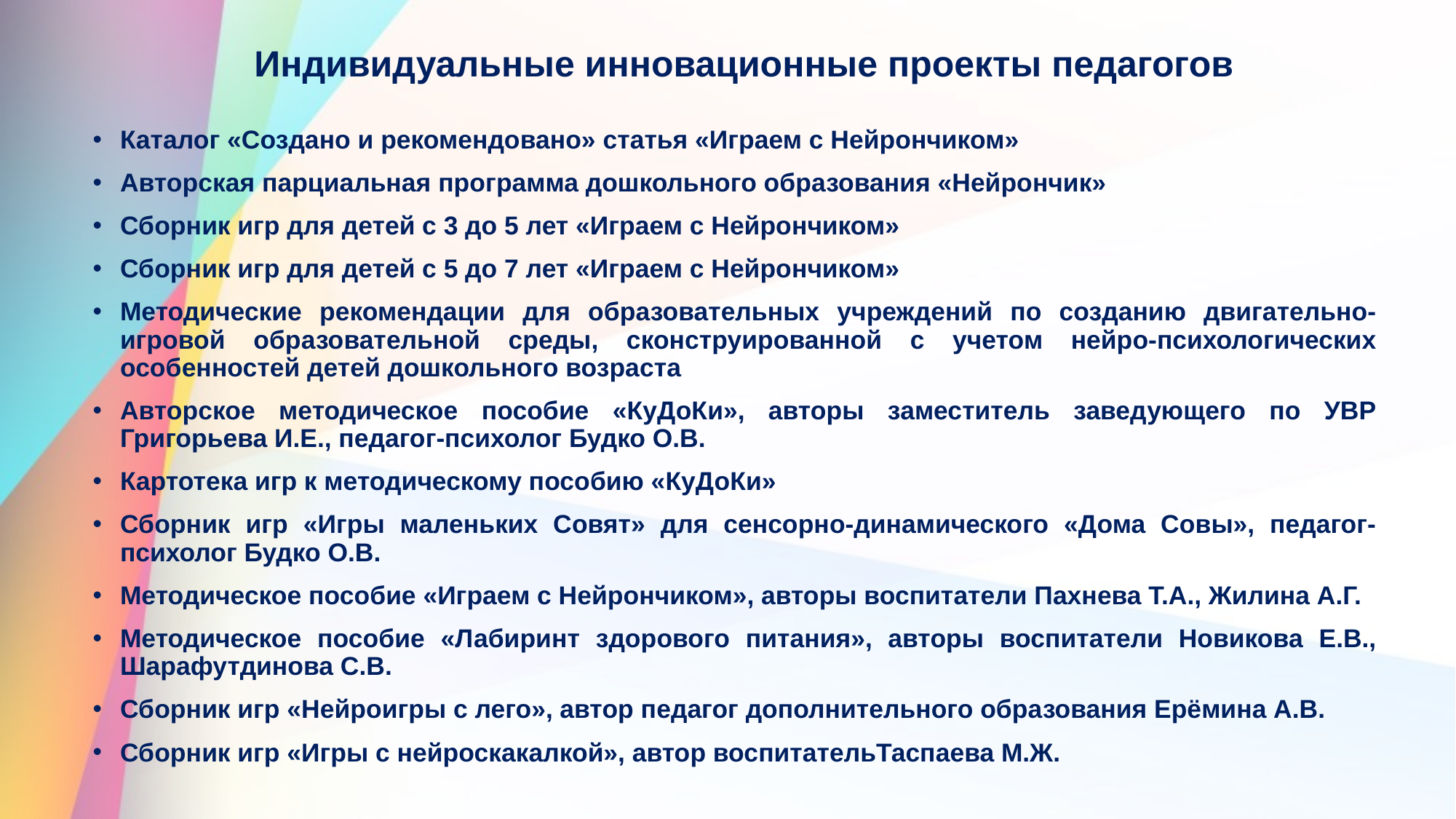

# Индивидуальные инновационные проекты педагогов
Каталог «Создано и рекомендовано» статья «Играем с Нейрончиком»
Авторская парциальная программа дошкольного образования «Нейрончик»
Сборник игр для детей с 3 до 5 лет «Играем с Нейрончиком»
Сборник игр для детей с 5 до 7 лет «Играем с Нейрончиком»
Методические рекомендации для образовательных учреждений по созданию двигательно-игровой образовательной среды, сконструированной с учетом нейро-психологических особенностей детей дошкольного возраста
Авторское методическое пособие «КуДоКи», авторы заместитель заведующего по УВР Григорьева И.Е., педагог-психолог Будко О.В.
Картотека игр к методическому пособию «КуДоКи»
Сборник игр «Игры маленьких Совят» для сенсорно-динамического «Дома Совы», педагог-психолог Будко О.В.
Методическое пособие «Играем с Нейрончиком», авторы воспитатели Пахнева Т.А., Жилина А.Г.
Методическое пособие «Лабиринт здорового питания», авторы воспитатели Новикова Е.В., Шарафутдинова С.В.
Сборник игр «Нейроигры с лего», автор педагог дополнительного образования Ерёмина А.В.
Сборник игр «Игры с нейроскакалкой», автор воспитательТаспаева М.Ж.